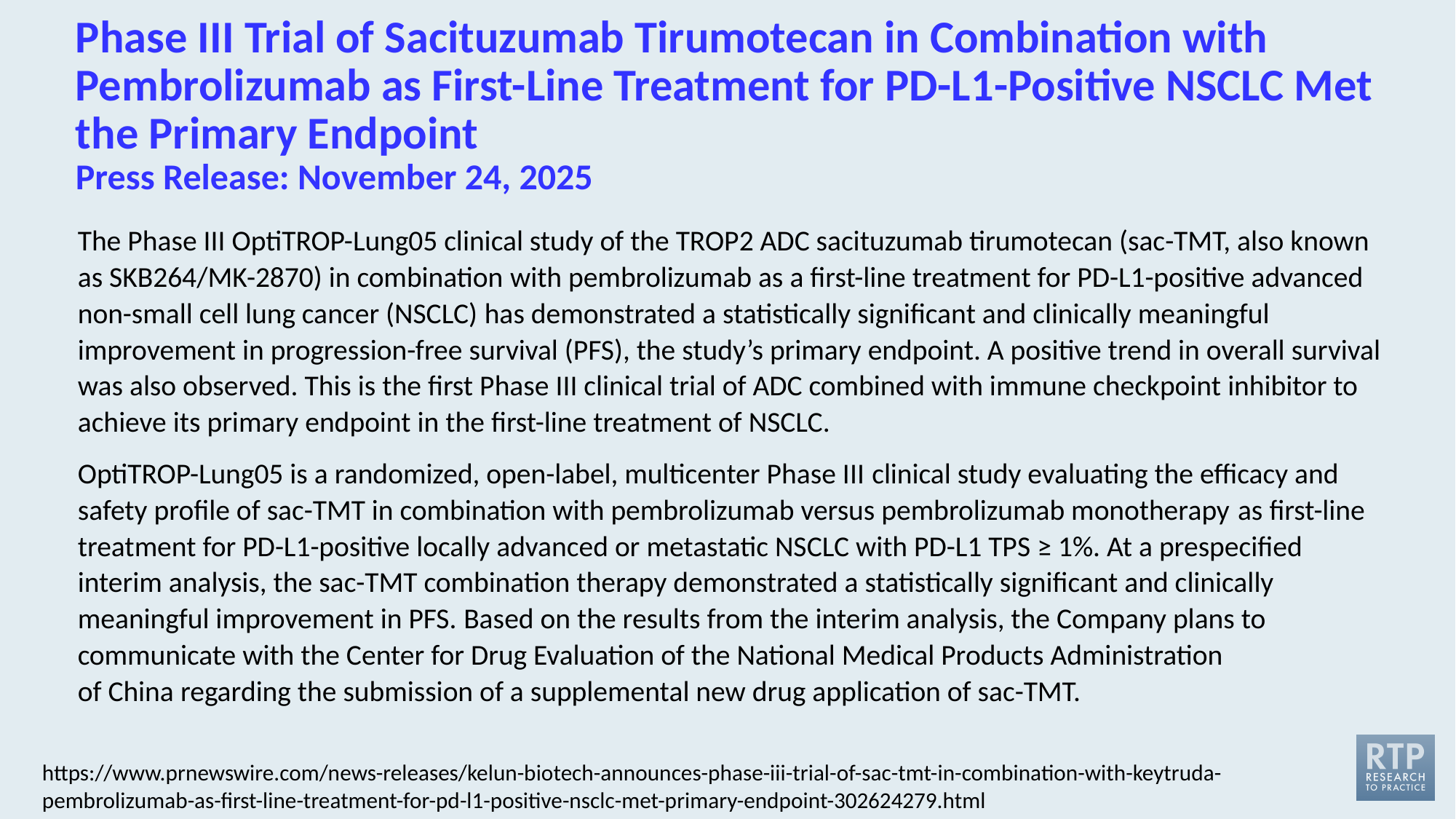

# Phase III Trial of Sacituzumab Tirumotecan in Combination with Pembrolizumab as First-Line Treatment for PD-L1-Positive NSCLC Met the Primary Endpoint Press Release: November 24, 2025
The Phase III OptiTROP-Lung05 clinical study of the TROP2 ADC sacituzumab tirumotecan (sac-TMT, also known as SKB264/MK-2870) in combination with pembrolizumab as a first-line treatment for PD-L1-positive advanced non-small cell lung cancer (NSCLC) has demonstrated a statistically significant and clinically meaningful improvement in progression-free survival (PFS), the study’s primary endpoint. A positive trend in overall survival was also observed. This is the first Phase III clinical trial of ADC combined with immune checkpoint inhibitor to achieve its primary endpoint in the first-line treatment of NSCLC.
OptiTROP-Lung05 is a randomized, open-label, multicenter Phase III clinical study evaluating the efficacy and safety profile of sac-TMT in combination with pembrolizumab versus pembrolizumab monotherapy as first-line treatment for PD-L1-positive locally advanced or metastatic NSCLC with PD-L1 TPS ≥ 1%. At a prespecified interim analysis, the sac-TMT combination therapy demonstrated a statistically significant and clinically meaningful improvement in PFS. Based on the results from the interim analysis, the Company plans to communicate with the Center for Drug Evaluation of the National Medical Products Administration of China regarding the submission of a supplemental new drug application of sac-TMT.
https://www.prnewswire.com/news-releases/kelun-biotech-announces-phase-iii-trial-of-sac-tmt-in-combination-with-keytruda-pembrolizumab-as-first-line-treatment-for-pd-l1-positive-nsclc-met-primary-endpoint-302624279.html